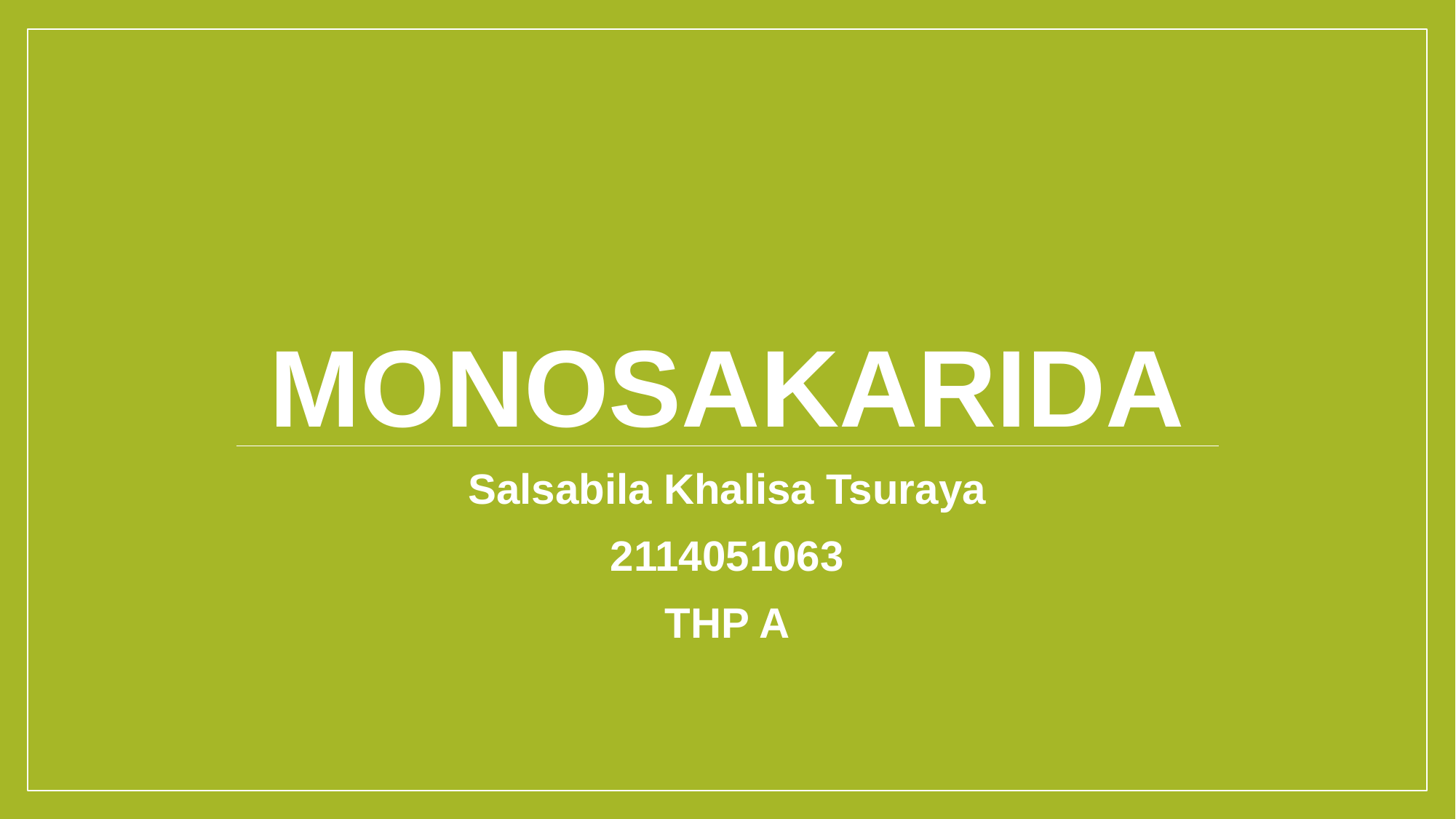

# monosakarida
Salsabila Khalisa Tsuraya
2114051063
THP A